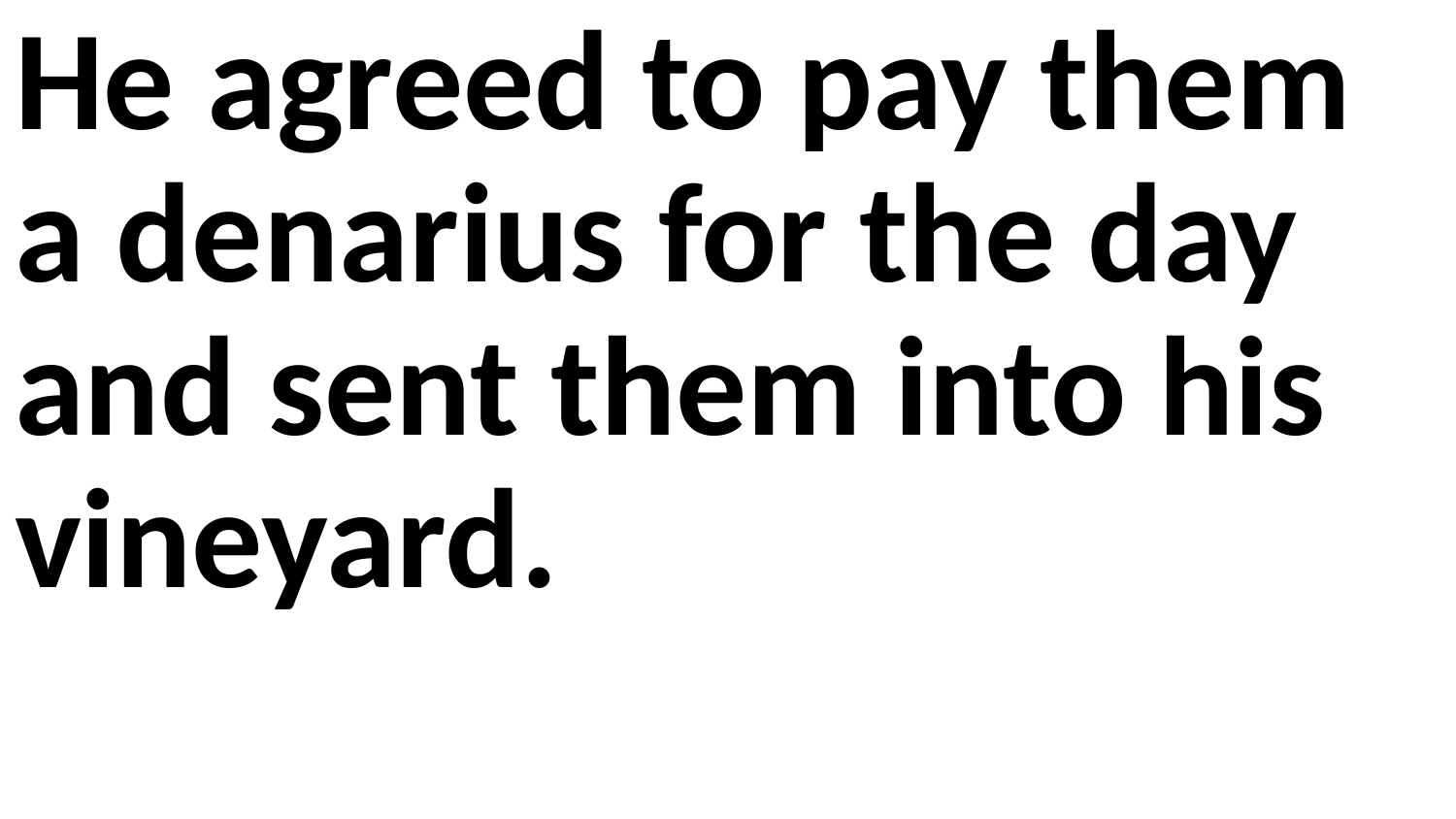

He agreed to pay them a denarius for the day and sent them into his vineyard.